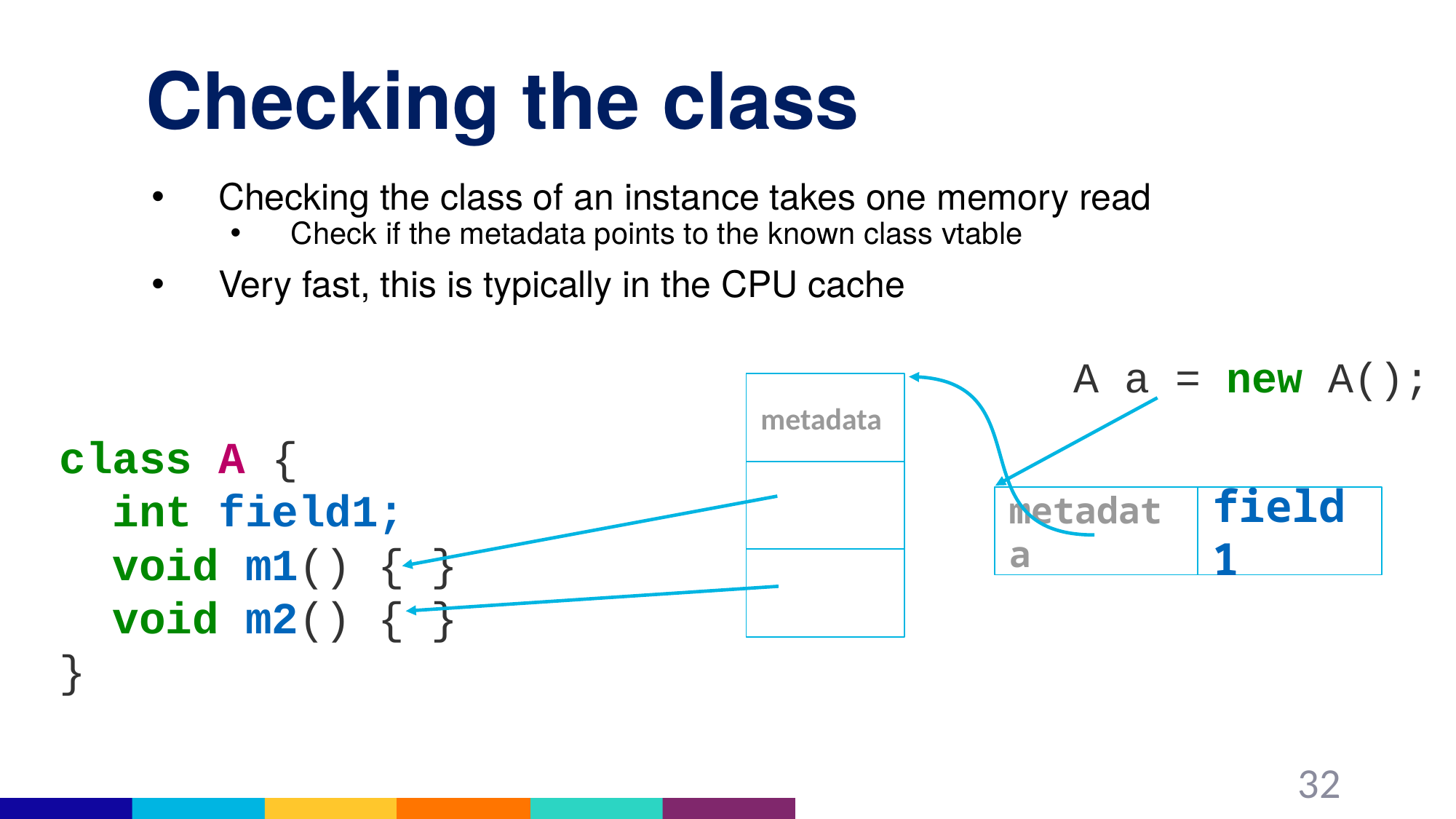

# Checking the class

Checking the class of an instance takes one memory read
Check if the metadata points to the known class vtable
Very fast, this is typically in the CPU cache
A a = new A();
metadata
class A {
  int field1;
  void m1() { }
  void m2() { }
}

metadata
field1

32